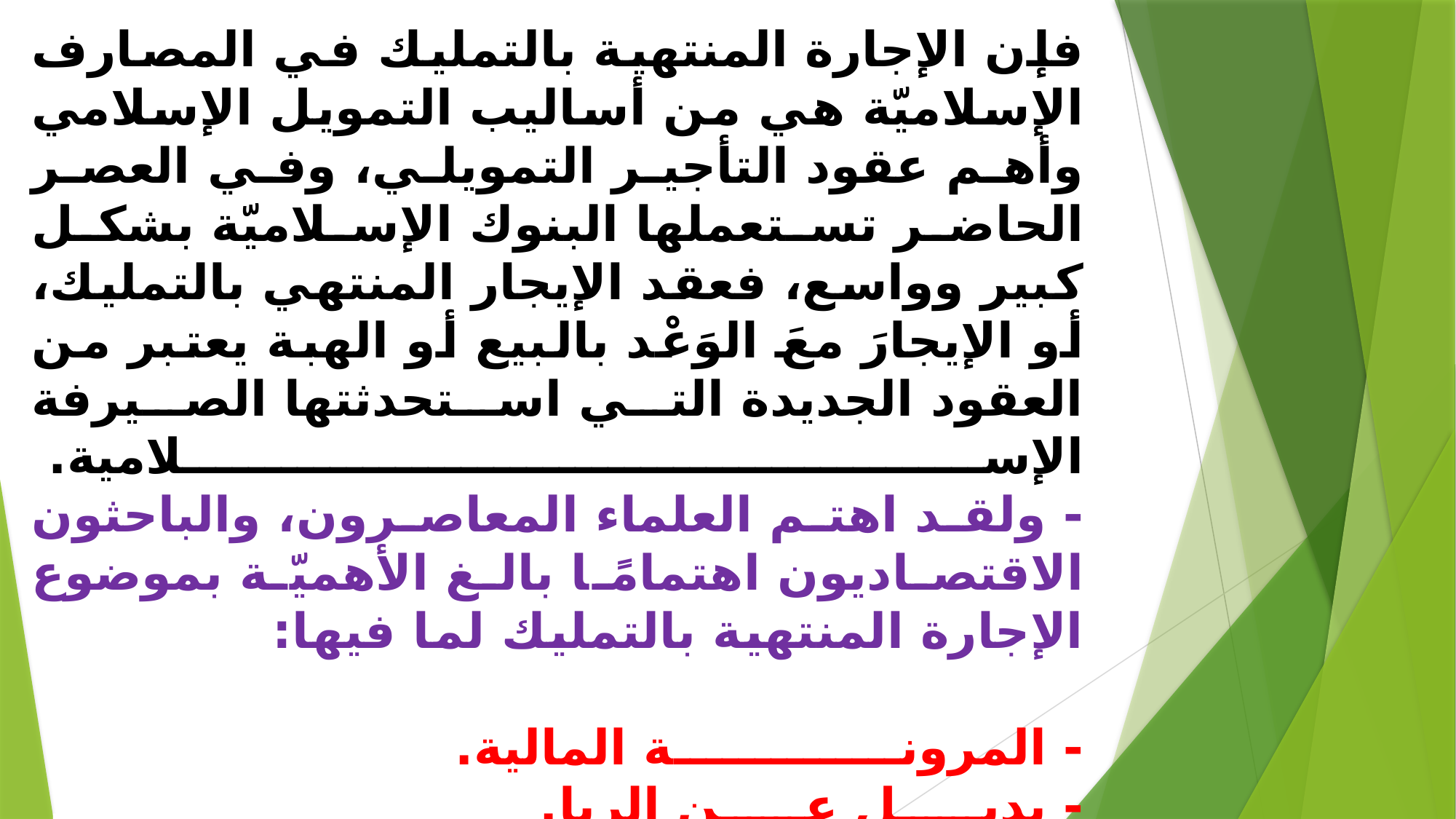

# فإن الإجارة المنتهية بالتمليك في المصارف الإسلاميّة هي من أساليب التمويل الإسلامي وأهم عقود التأجير التمويلي، وفي العصر الحاضر تستعملها البنوك الإسلاميّة بشكل كبير وواسع، فعقد الإيجار المنتهي بالتمليك، أو الإيجارَ معَ الوَعْد بالبيع أو الهبة يعتبر من العقود الجديدة التي استحدثتها الصيرفة الإسلامية. - ولقد اهتم العلماء المعاصرون، والباحثون الاقتصاديون اهتمامًا بالغ الأهميّة بموضوع الإجارة المنتهية بالتمليك لما فيها:.:                 :. - المرونة المالية.                       . - بديل عن الربا.                            . - إثراء العقود المتوائمة مع الشريعة الإسلامية التي تجريها مؤسسات التمويل الإسلامية.                         . مثل عقود: الاستصناع، وبيع المرابحة للآمر بالشراء، وبيع التورق العادي، وبيع السلم والسلم الموازي، والشركة المتناقصة وغيرها من المعاملات التي توفرها البنوك الإسلامية لزبنائها.